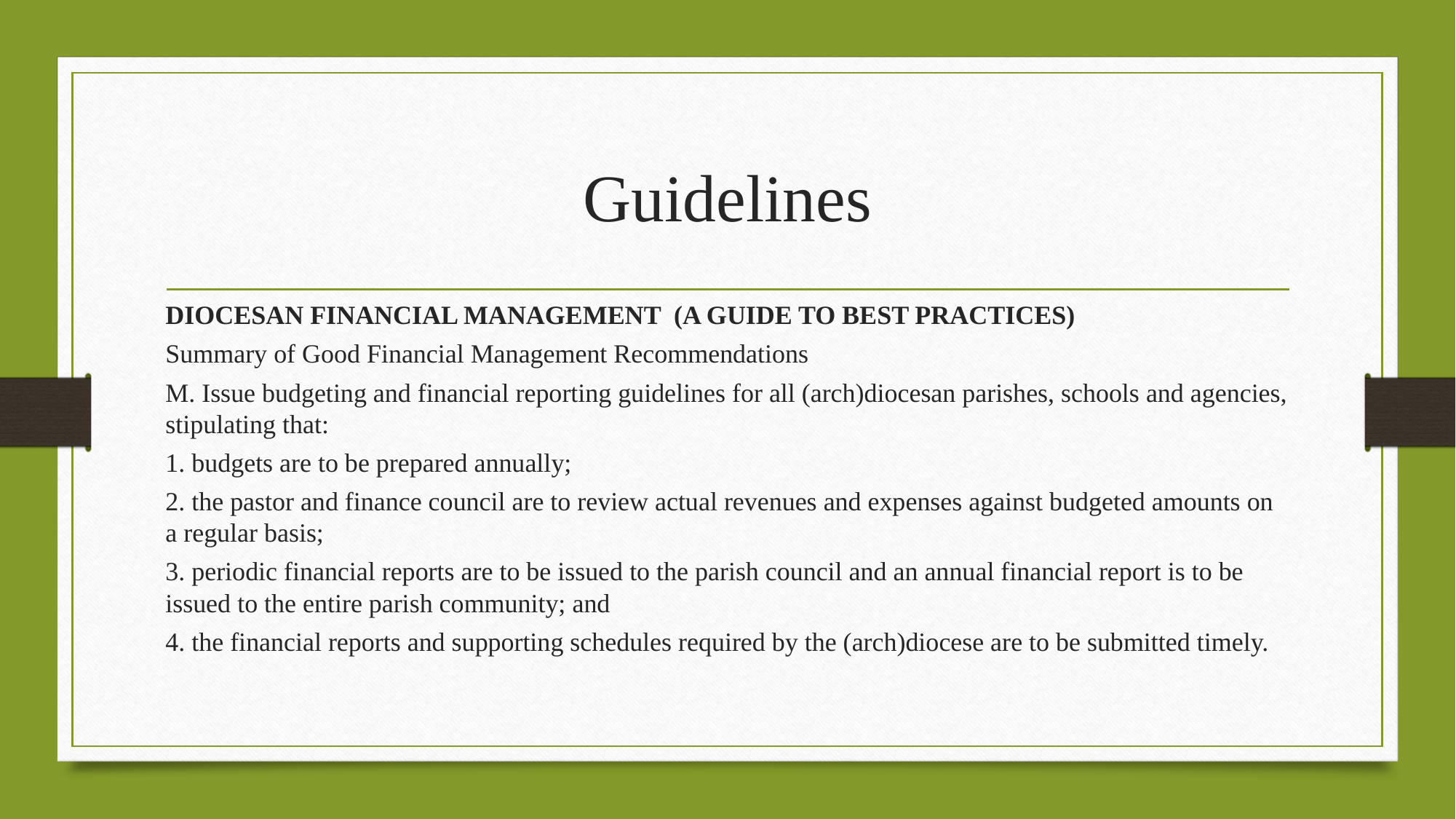

# Guidelines
DIOCESAN FINANCIAL MANAGEMENT  (A GUIDE TO BEST PRACTICES)
Summary of Good Financial Management Recommendations
M. Issue budgeting and financial reporting guidelines for all (arch)diocesan parishes, schools and agencies, stipulating that:
1. budgets are to be prepared annually;
2. the pastor and finance council are to review actual revenues and expenses against budgeted amounts on a regular basis;
3. periodic financial reports are to be issued to the parish council and an annual financial report is to be issued to the entire parish community; and
4. the financial reports and supporting schedules required by the (arch)diocese are to be submitted timely.